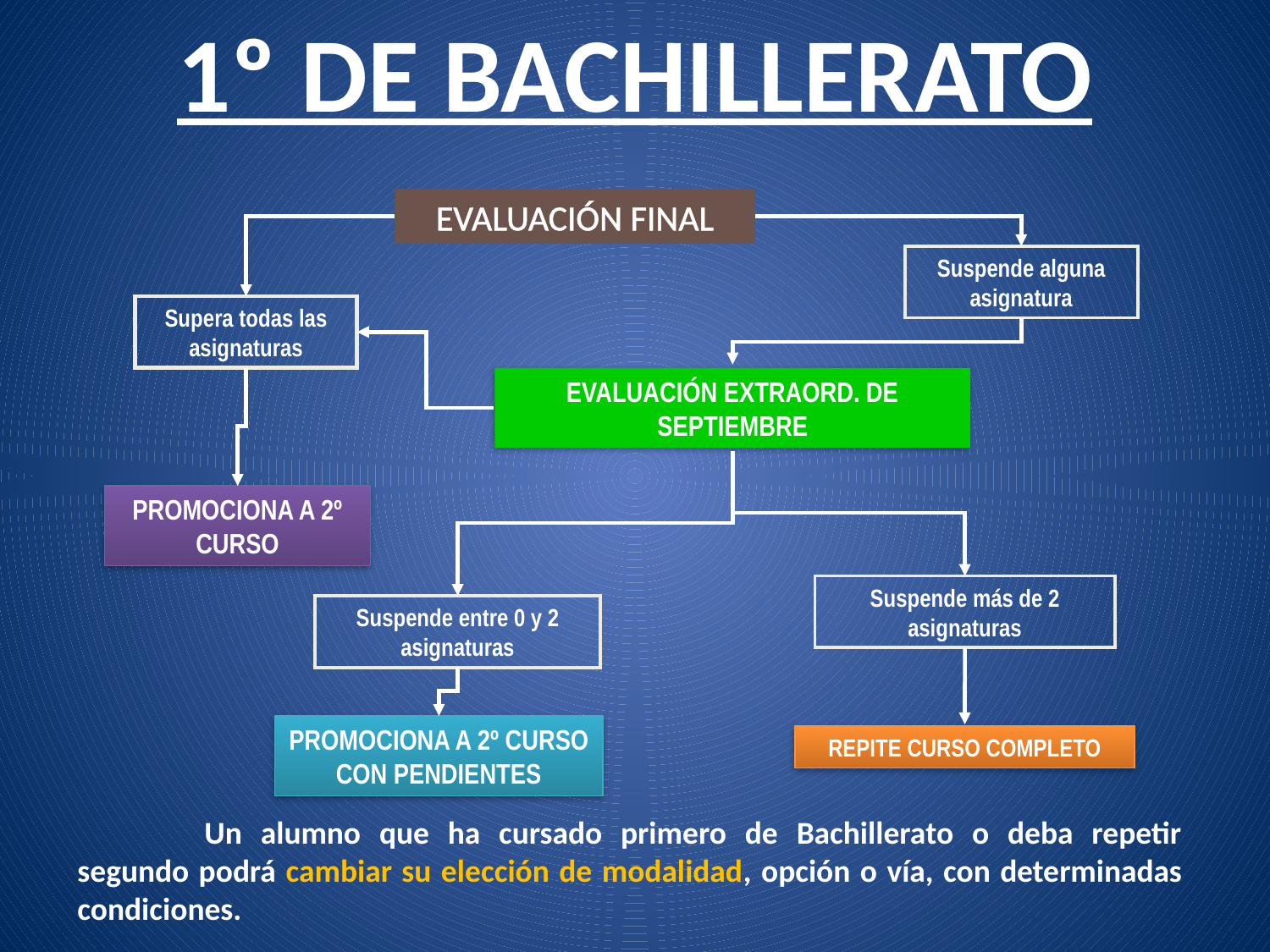

1º DE BACHILLERATO
EVALUACIÓN FINAL
Suspende alguna asignatura
Supera todas las asignaturas
EVALUACIÓN EXTRAORD. DE SEPTIEMBRE
PROMOCIONA A 2º CURSO
Suspende más de 2 asignaturas
Suspende entre 0 y 2 asignaturas
PROMOCIONA A 2º CURSO CON PENDIENTES
REPITE CURSO COMPLETO
	Un alumno que ha cursado primero de Bachillerato o deba repetir segundo podrá cambiar su elección de modalidad, opción o vía, con determinadas condiciones.